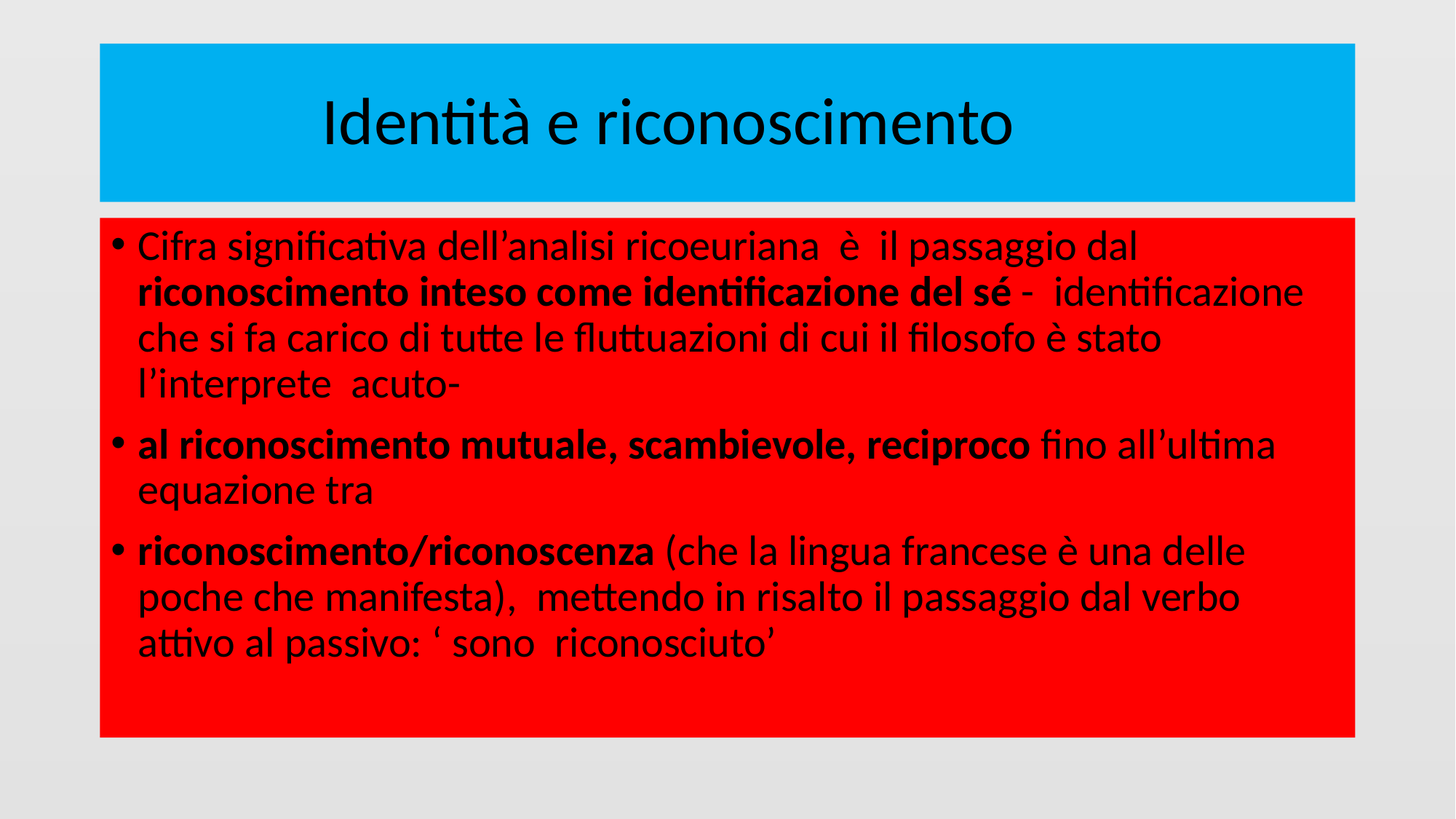

# Identità e riconoscimento
Cifra significativa dell’analisi ricoeuriana  è  il passaggio dal riconoscimento inteso come identificazione del sé -  identificazione che si fa carico di tutte le fluttuazioni di cui il filosofo è stato l’interprete  acuto-
al riconoscimento mutuale, scambievole, reciproco fino all’ultima equazione tra
riconoscimento/riconoscenza (che la lingua francese è una delle poche che manifesta),  mettendo in risalto il passaggio dal verbo attivo al passivo: ‘ sono  riconosciuto’